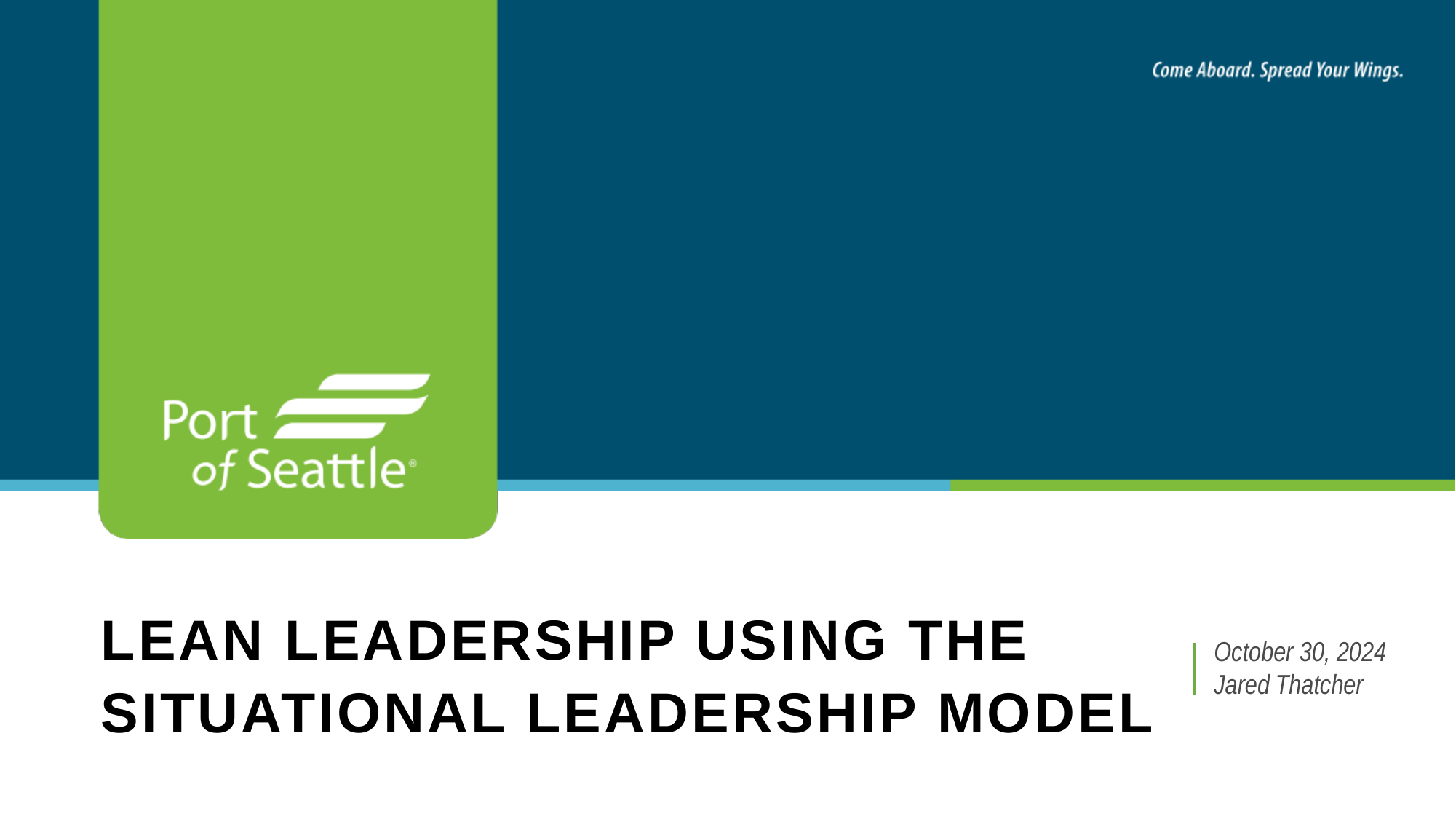

October 30, 2024
Jared Thatcher
# Lean Leadership Using the Situational Leadership Model